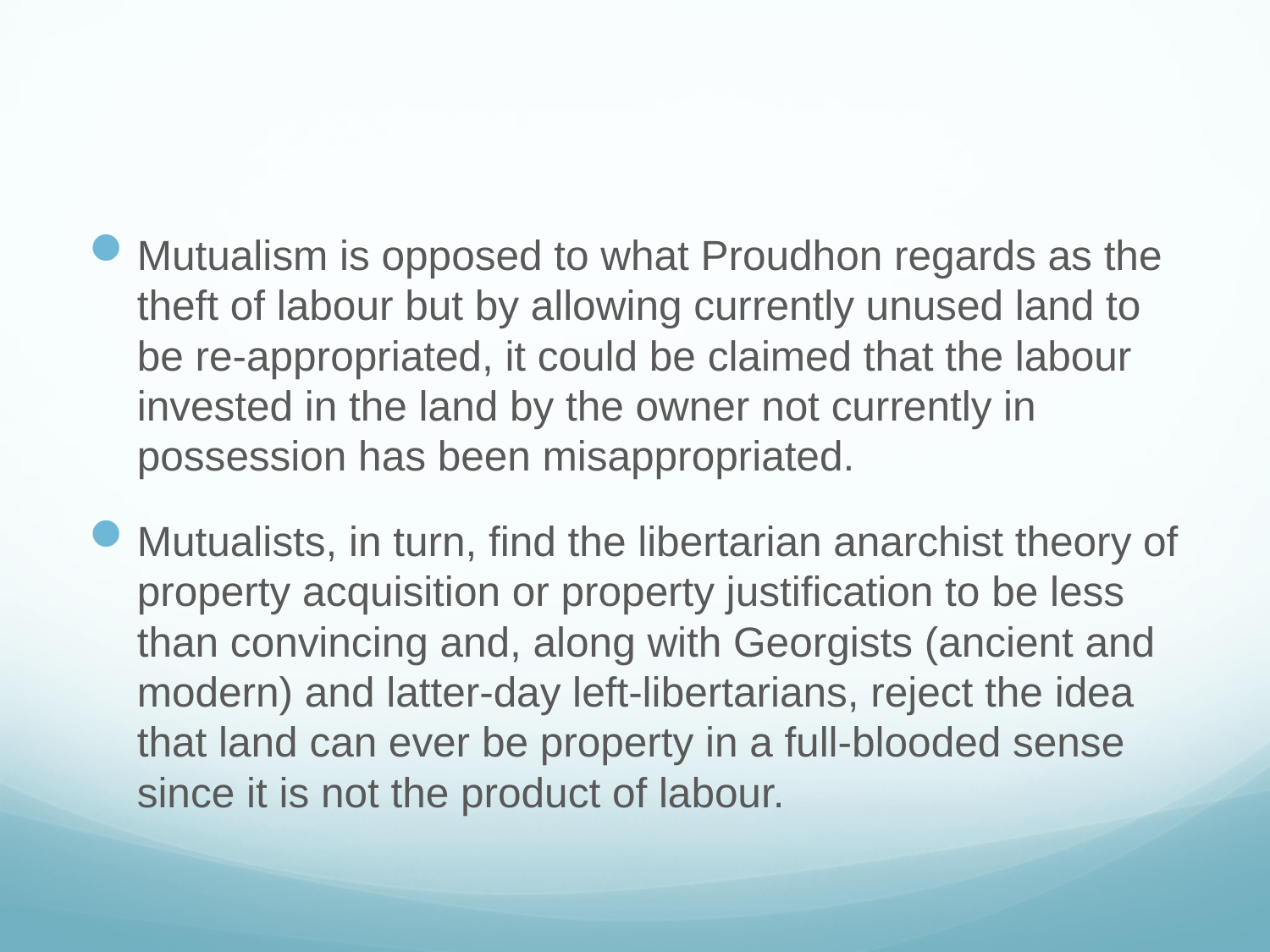

#
Mutualism is opposed to what Proudhon regards as the theft of labour but by allowing currently unused land to be re-appropriated, it could be claimed that the labour invested in the land by the owner not currently in possession has been misappropriated.
Mutualists, in turn, find the libertarian anarchist theory of property acquisition or property justification to be less than convincing and, along with Georgists (ancient and modern) and latter-day left-libertarians, reject the idea that land can ever be property in a full-blooded sense since it is not the product of labour.